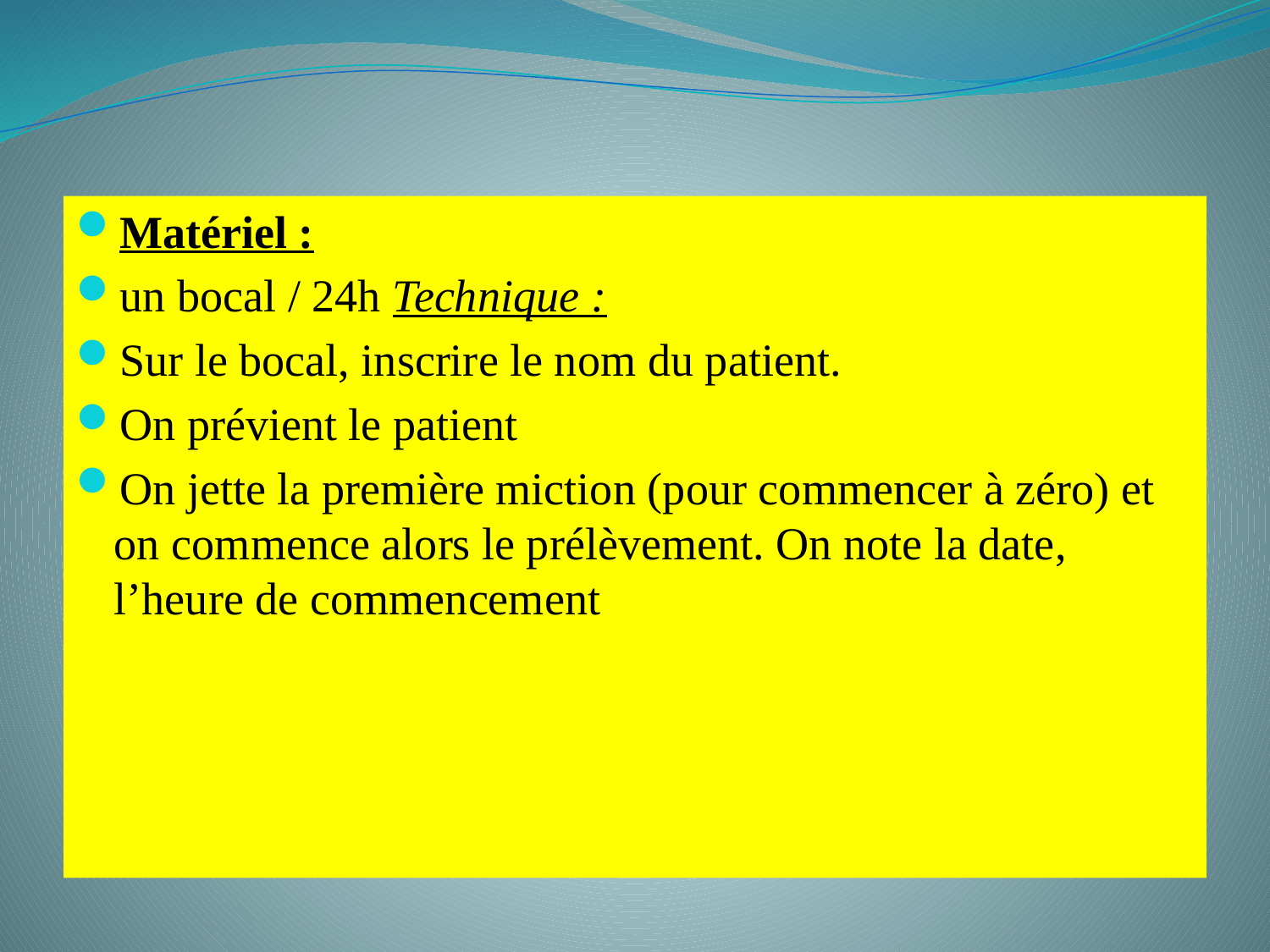

Matériel :
un bocal / 24h Technique :
Sur le bocal, inscrire le nom du patient.
On prévient le patient
On jette la première miction (pour commencer à zéro) et on commence alors le prélèvement. On note la date, l’heure de commencement